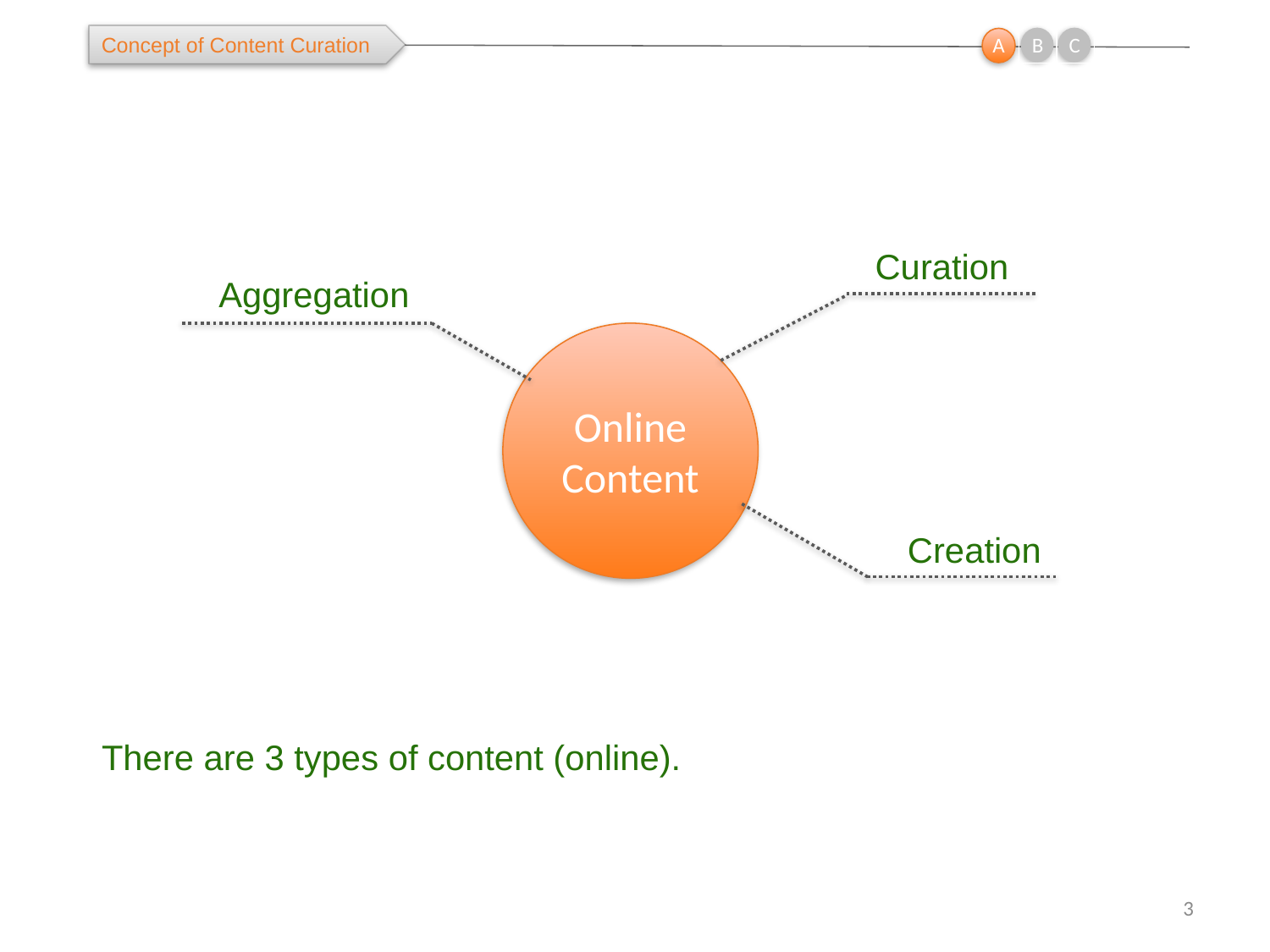

Concept of Content Curation
A

B

C

Curation
Aggregation
Online Content
Creation
# There are 3 types of content (online).
3